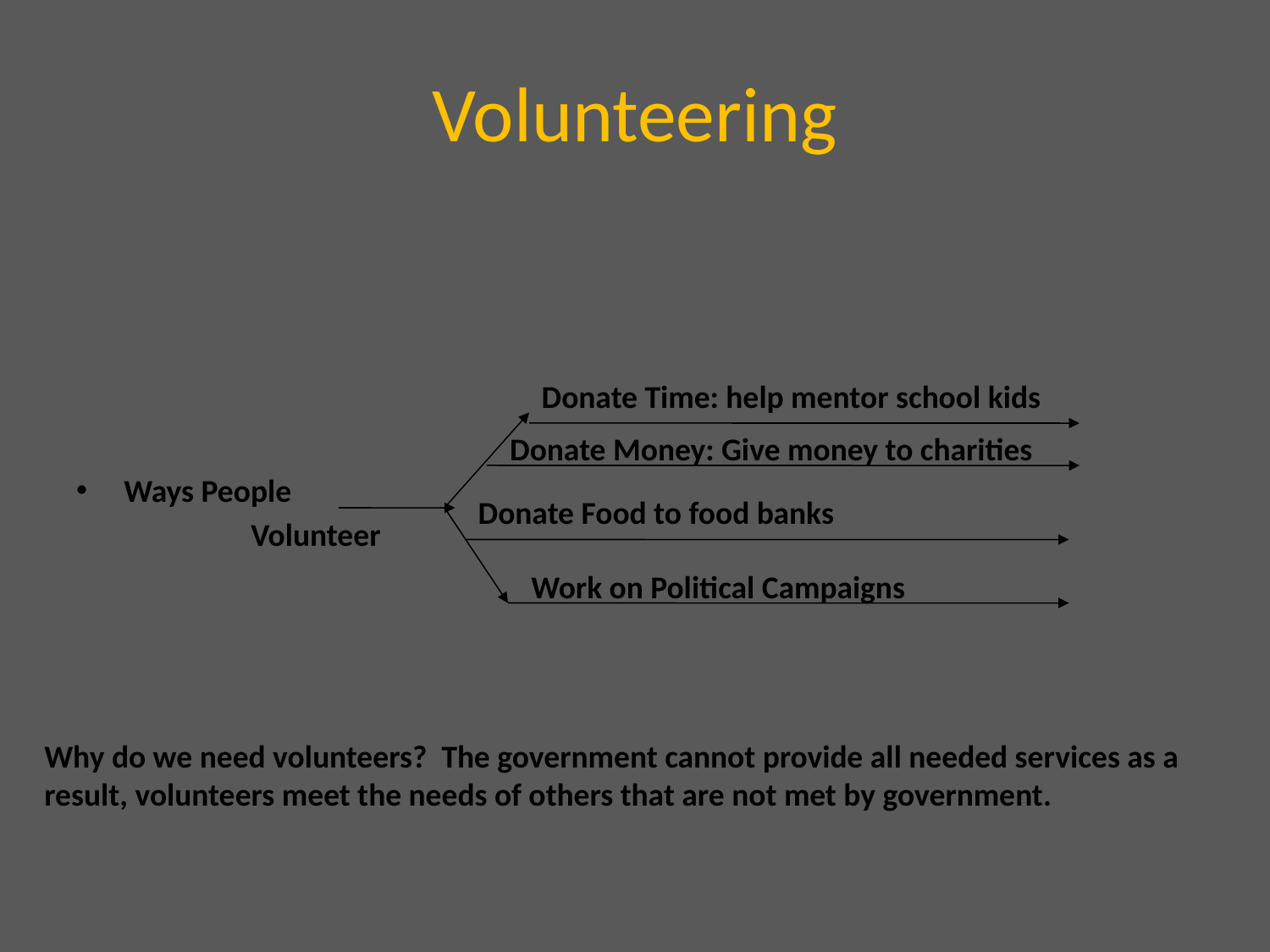

# Volunteering

Ways People
		Volunteer
Donate Time: help mentor school kids

Donate Money: Give money to charities

Donate Food to food banks

Work on Political Campaigns

Why do we need volunteers?  The government cannot provide all needed services as a result, volunteers meet the needs of others that are not met by government.